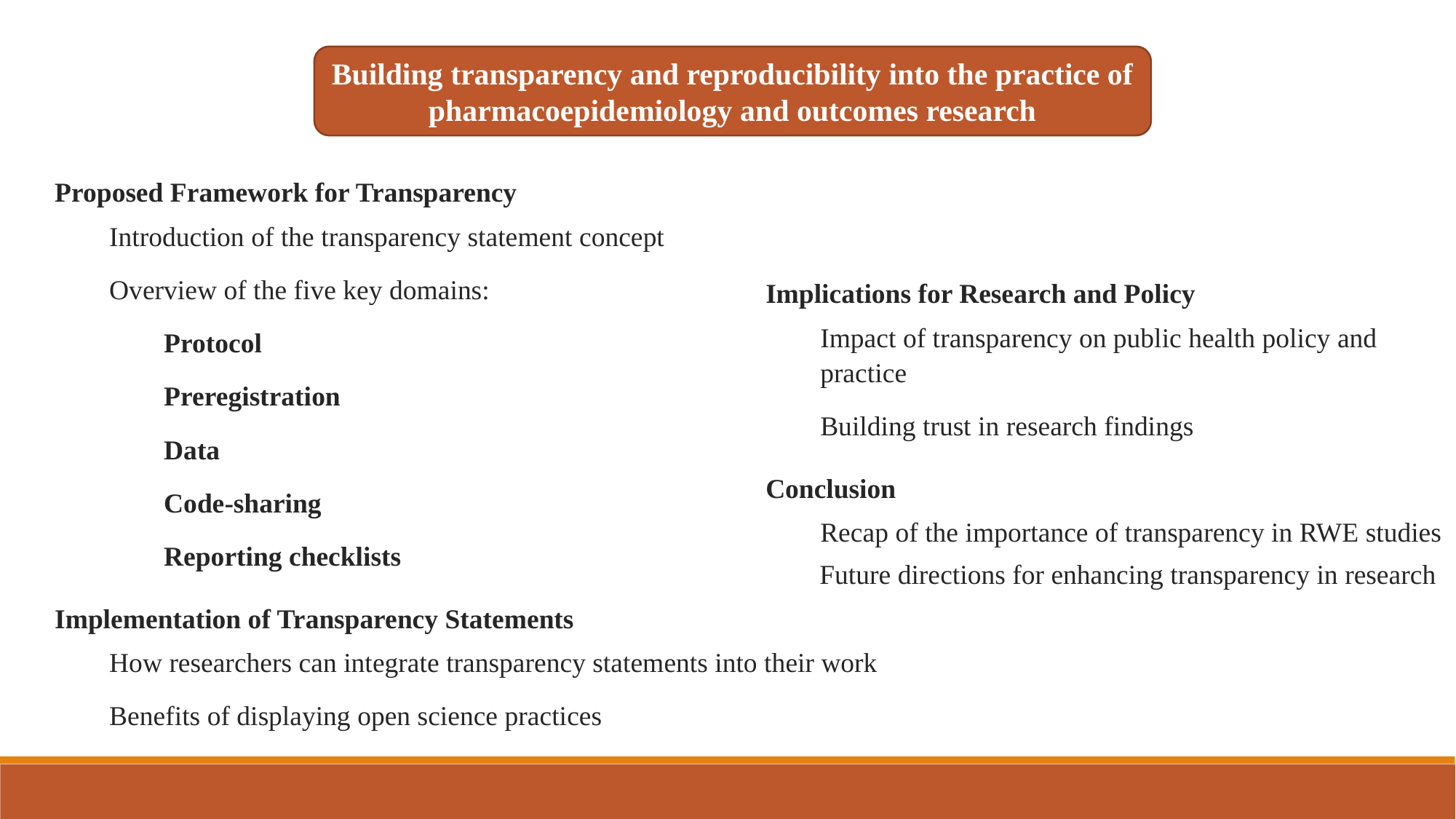

Building transparency and reproducibility into the practice of pharmacoepidemiology and outcomes research
Proposed Framework for Transparency
Introduction of the transparency statement concept
Overview of the five key domains:
Protocol
Preregistration
Data
Code-sharing
Reporting checklists
Implementation of Transparency Statements
How researchers can integrate transparency statements into their work
Benefits of displaying open science practices
Implications for Research and Policy
Impact of transparency on public health policy and practice
Building trust in research findings
Conclusion
Recap of the importance of transparency in RWE studies
Future directions for enhancing transparency in research